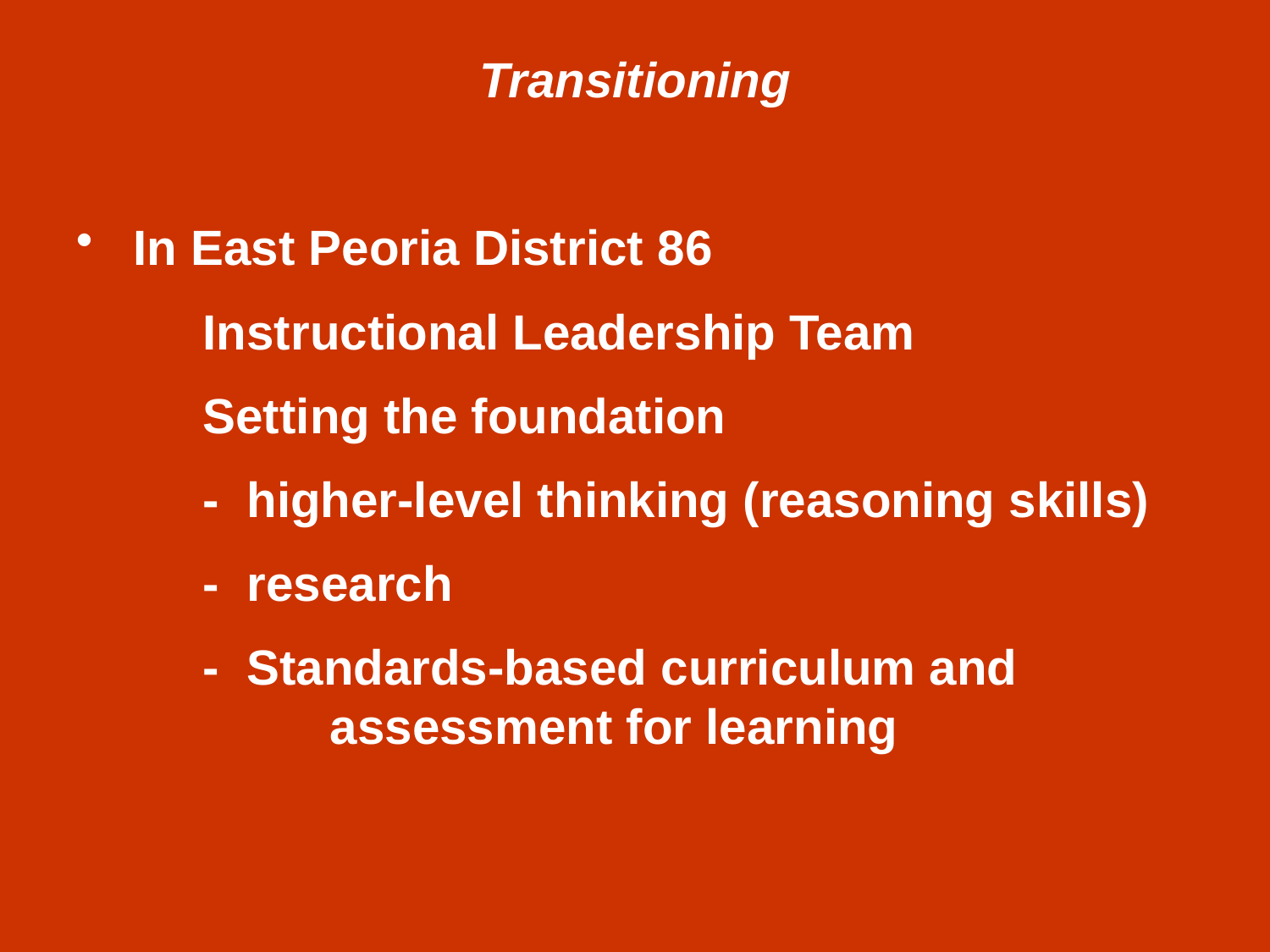

Transitioning

  In East Peoria District 86
	Instructional Leadership Team
	Setting the foundation
	-  higher-level thinking (reasoning skills)
	-  research
	-  Standards-based curriculum and 			assessment for learning